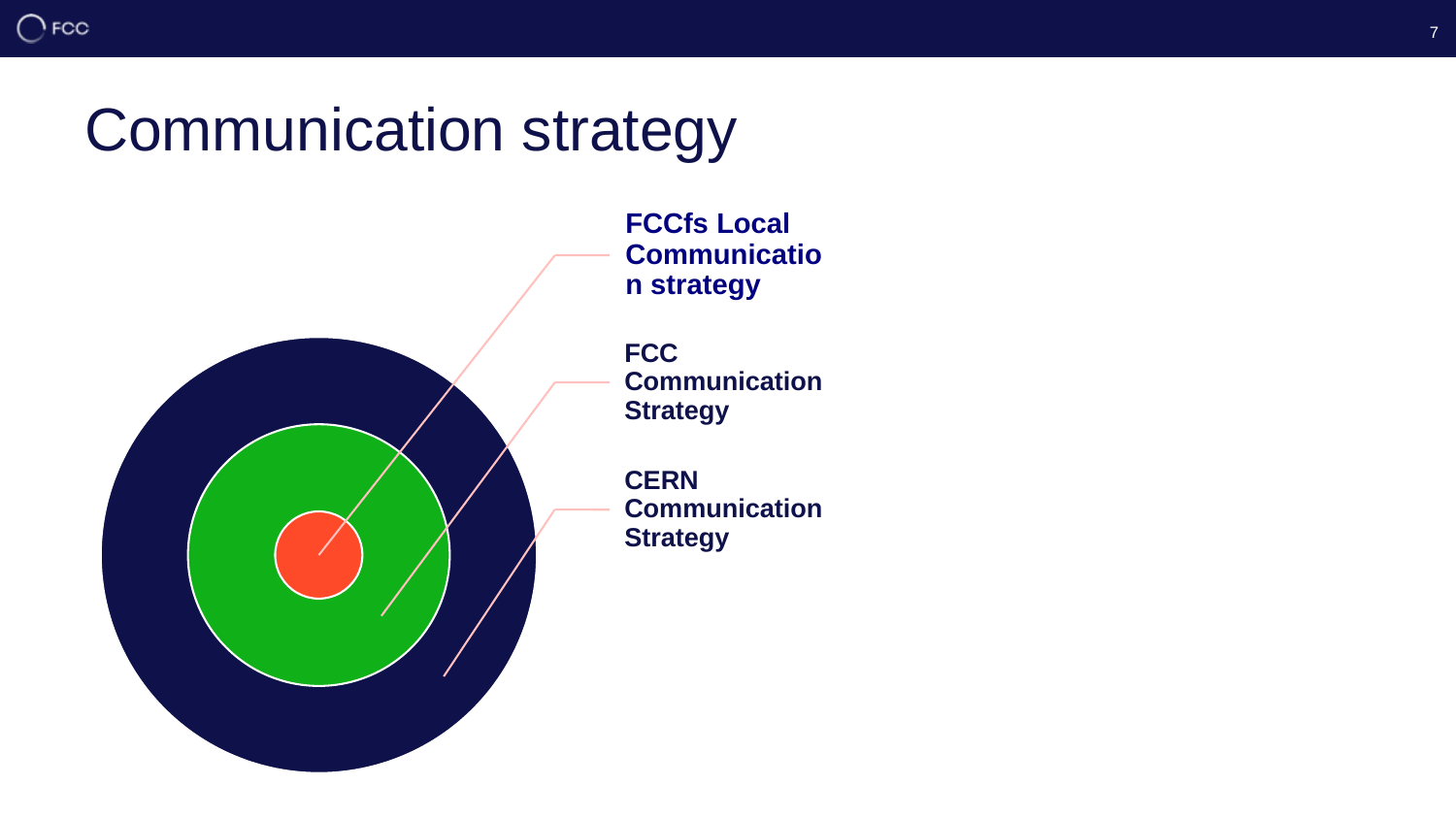

FCC week - 1 Jun 2022
7
Communication strategy
FCCfs Local Communication strategy
FCC Communication Strategy
CERN Communication Strategy